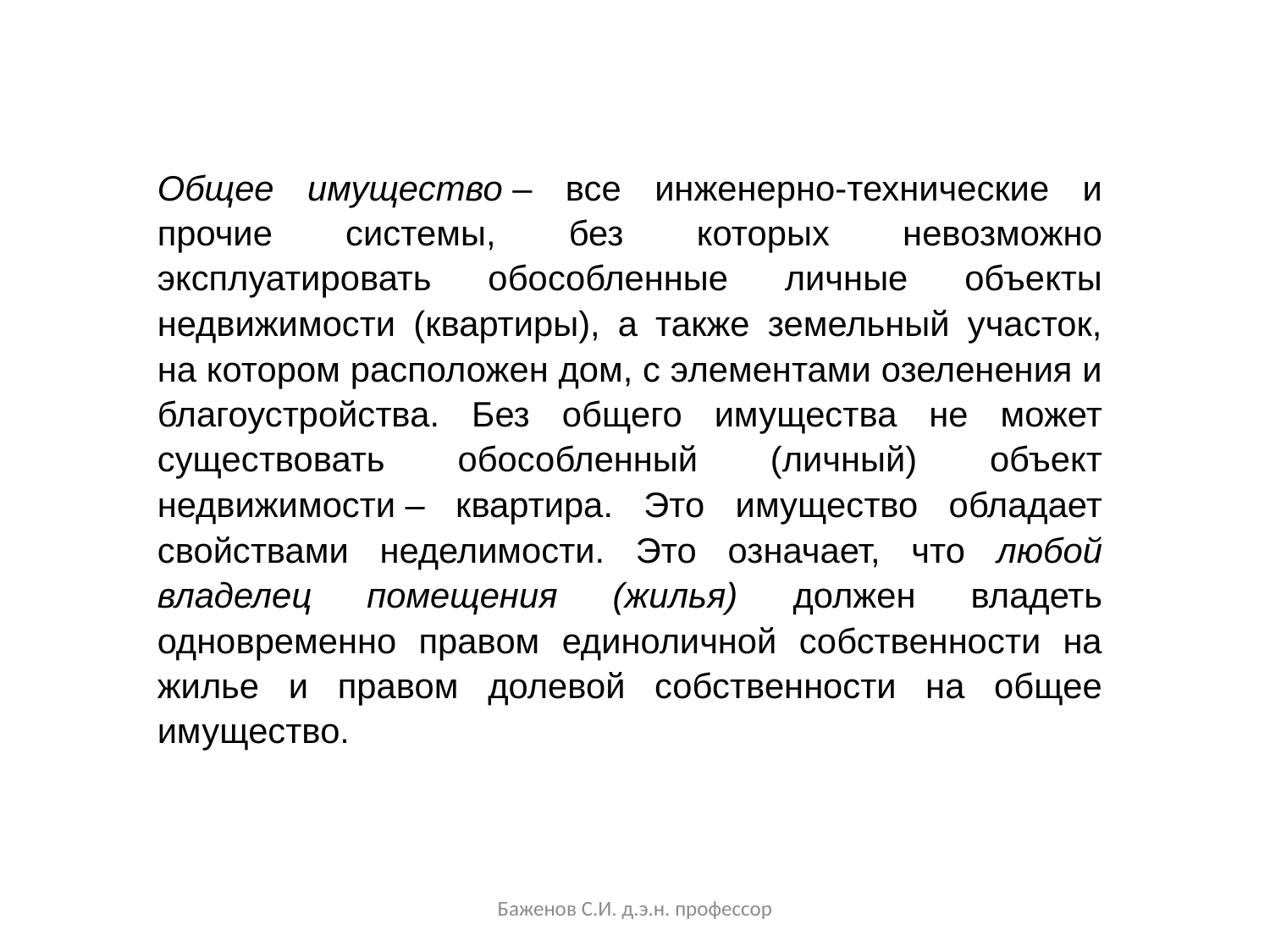

Общее имущество – все инженерно-технические и прочие системы, без которых невозможно эксплуатировать обособленные личные объекты недвижимости (квартиры), а также земельный участок, на котором расположен дом, с элементами озеленения и благоустройства. Без общего имущества не может существовать обособленный (личный) объект недвижимости – квартира. Это имущество обладает свойствами неделимости. Это означает, что любой владелец помещения (жилья) должен владеть одновременно правом единоличной собственности на жилье и правом долевой собственности на общее имущество.
Баженов С.И. д.э.н. профессор